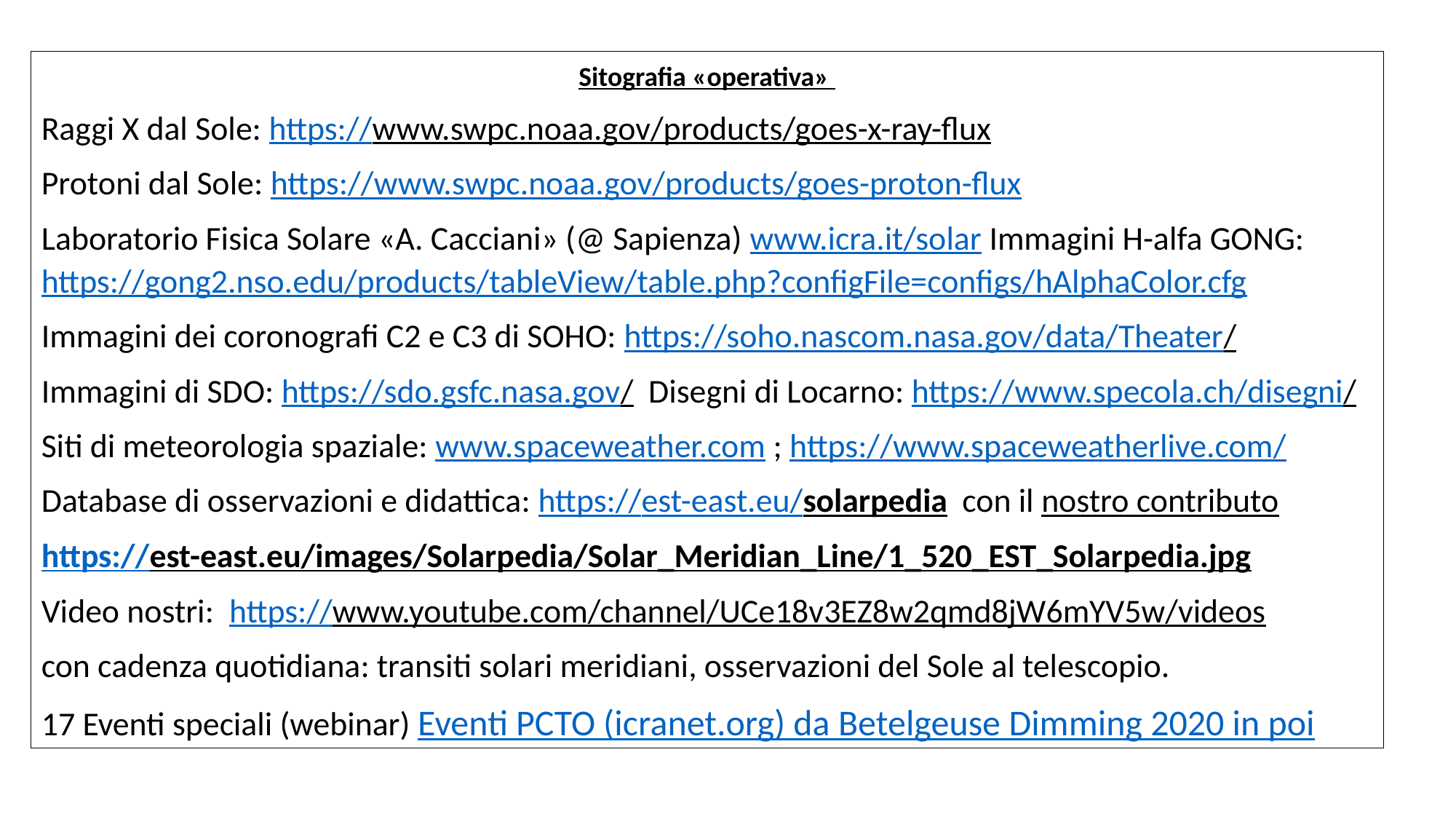

Sitografia «operativa»
Raggi X dal Sole: https://www.swpc.noaa.gov/products/goes-x-ray-flux
Protoni dal Sole: https://www.swpc.noaa.gov/products/goes-proton-flux
Laboratorio Fisica Solare «A. Cacciani» (@ Sapienza) www.icra.it/solar Immagini H-alfa GONG: https://gong2.nso.edu/products/tableView/table.php?configFile=configs/hAlphaColor.cfg
Immagini dei coronografi C2 e C3 di SOHO: https://soho.nascom.nasa.gov/data/Theater/
Immagini di SDO: https://sdo.gsfc.nasa.gov/  Disegni di Locarno: https://www.specola.ch/disegni/
Siti di meteorologia spaziale: www.spaceweather.com ; https://www.spaceweatherlive.com/
Database di osservazioni e didattica: https://est-east.eu/solarpedia  con il nostro contributo
https://est-east.eu/images/Solarpedia/Solar_Meridian_Line/1_520_EST_Solarpedia.jpg
Video nostri:  https://www.youtube.com/channel/UCe18v3EZ8w2qmd8jW6mYV5w/videos
con cadenza quotidiana: transiti solari meridiani, osservazioni del Sole al telescopio.
17 Eventi speciali (webinar) Eventi PCTO (icranet.org) da Betelgeuse Dimming 2020 in poi